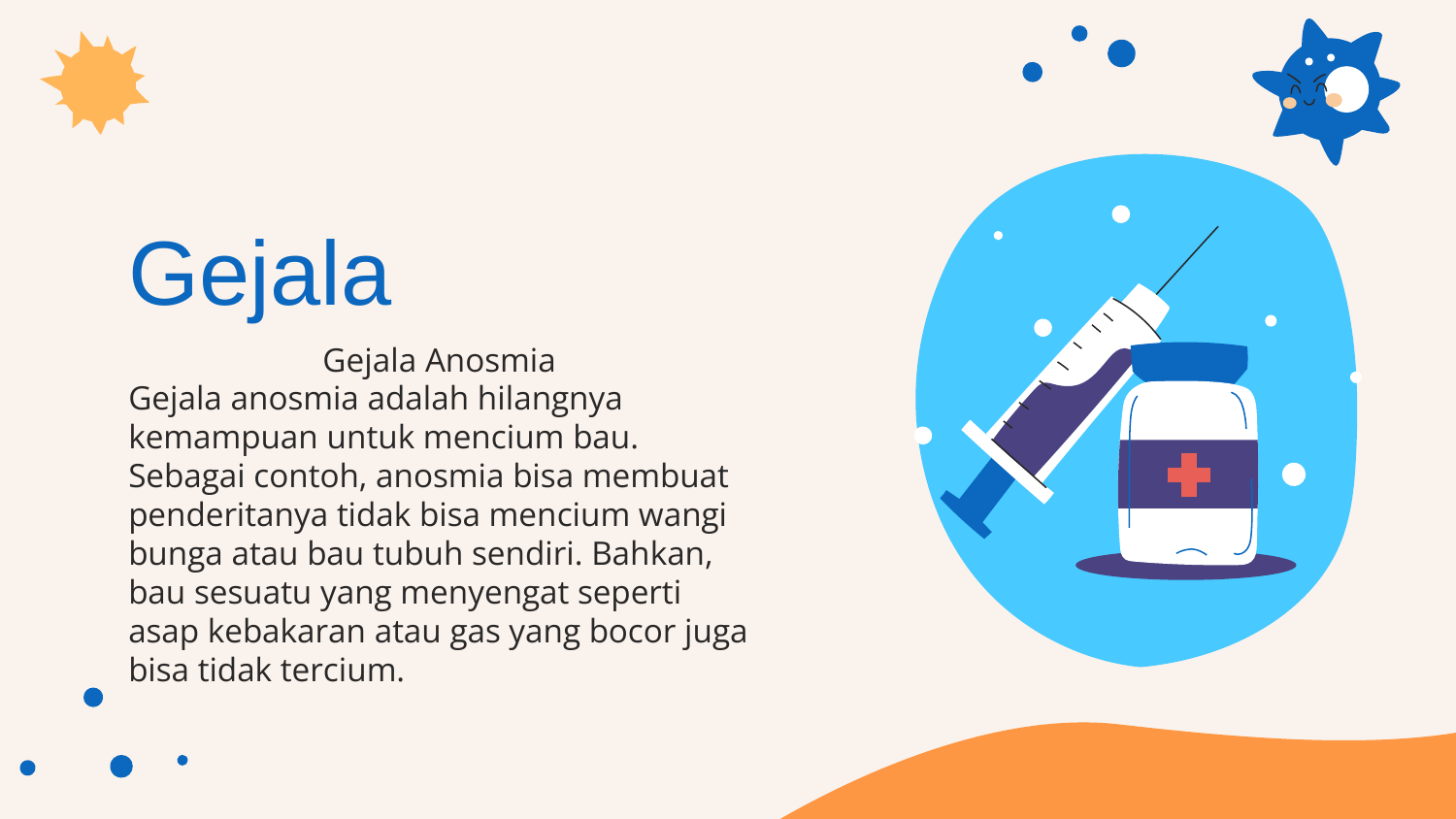

# Gejala

Gejala Anosmia
Gejala anosmia adalah hilangnya kemampuan untuk mencium bau. Sebagai contoh, anosmia bisa membuat penderitanya tidak bisa mencium wangi bunga atau bau tubuh sendiri. Bahkan, bau sesuatu yang menyengat seperti asap kebakaran atau gas yang bocor juga bisa tidak tercium.